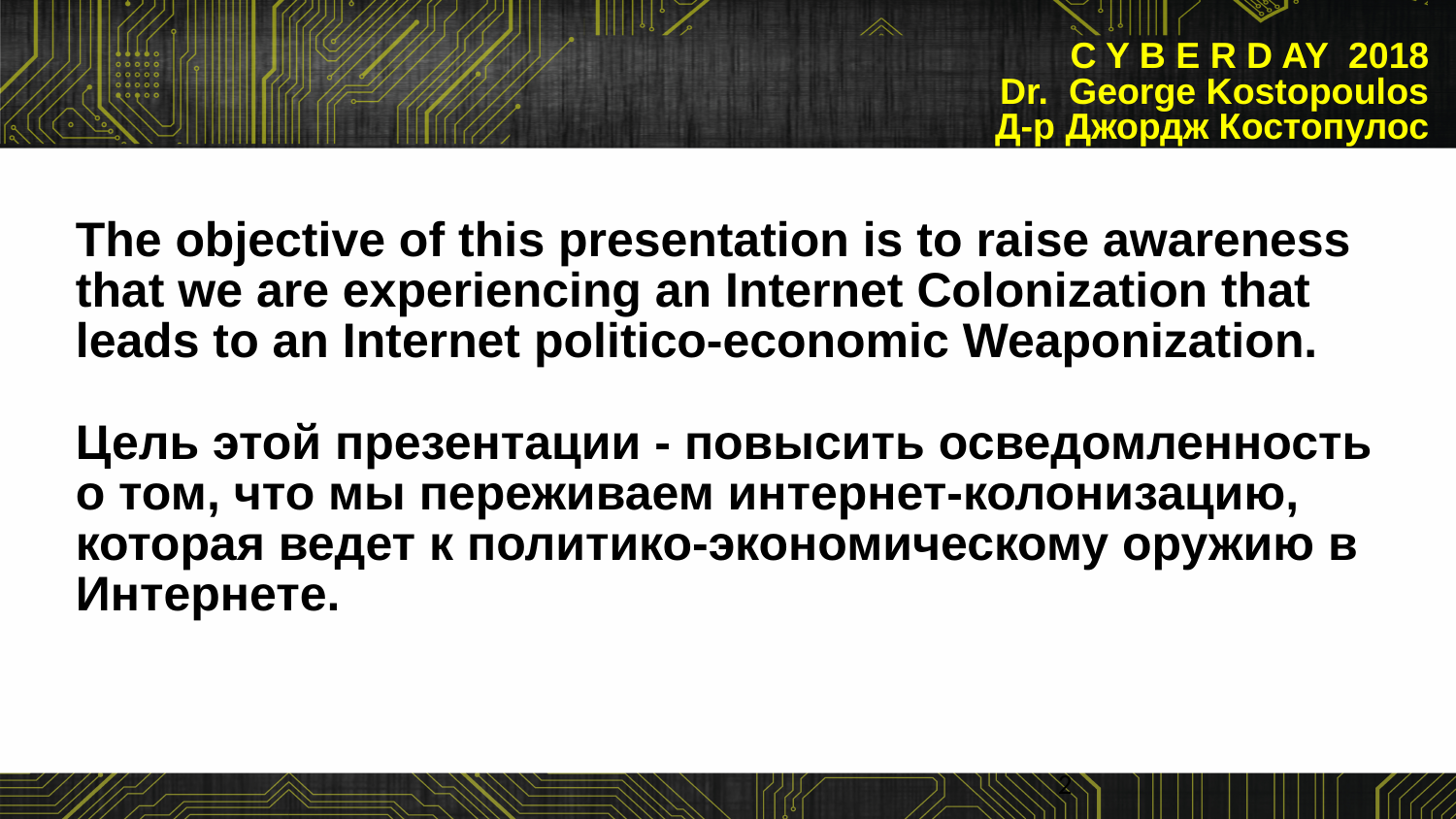

# C Y B E R D AY  2018 Dr.  George Kostopoulos Д-р Джордж Костопулос
The objective of this presentation is to raise awareness
that we are experiencing an Internet Colonization that
leads to an Internet politico-economic Weaponization.

Цель этой презентации - повысить осведомленность
о том, что мы переживаем интернет-колонизацию,
которая ведет к политико-экономическому оружию в
Интернете.

2